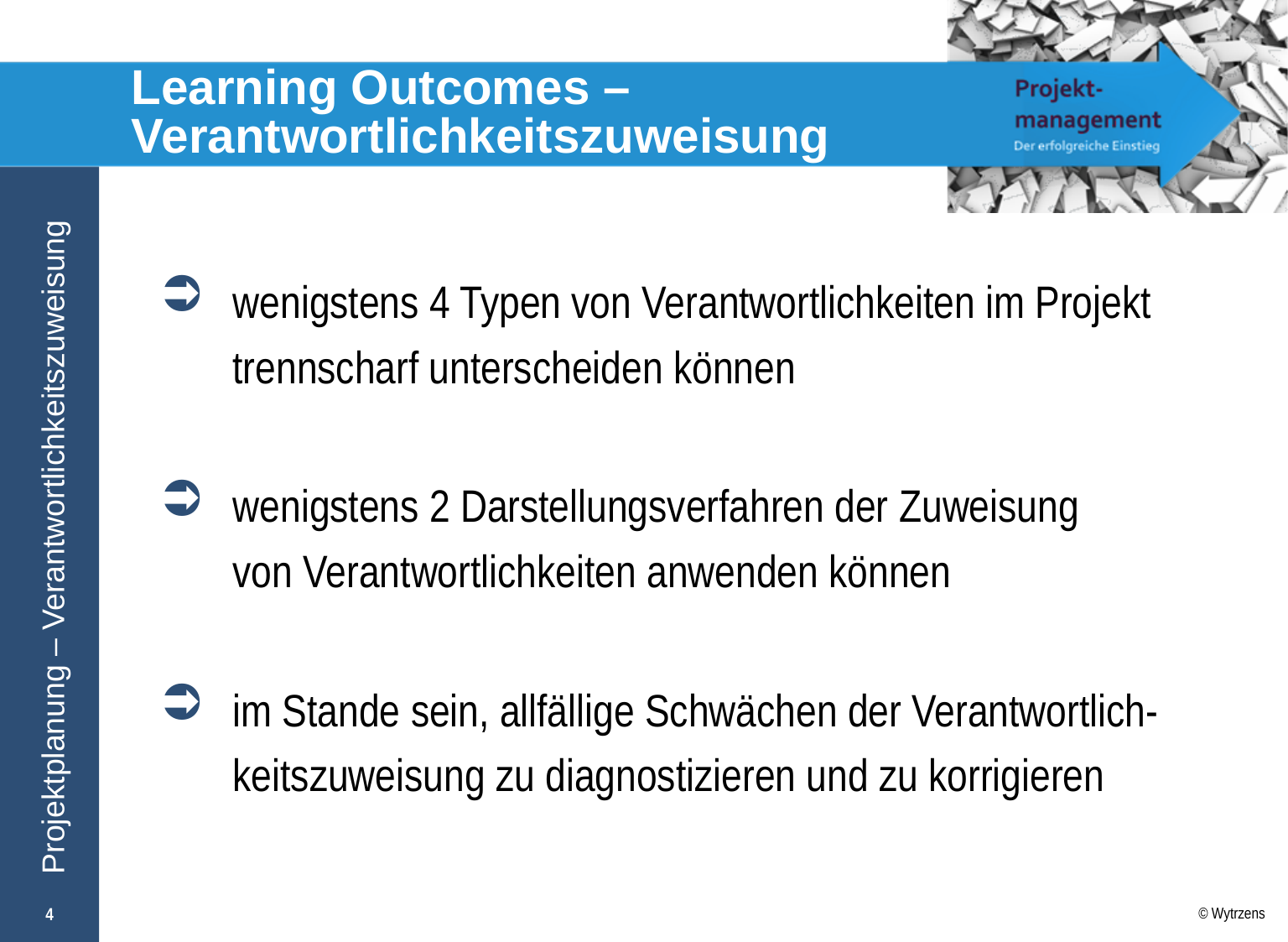

# Learning Outcomes – Verantwortlichkeitszuweisung
wenigstens 4 Typen von Verantwortlichkeiten im Projekt trennscharf unterscheiden können
wenigstens 2 Darstellungsverfahren der Zuweisung
von Verantwortlichkeiten anwenden können
im Stande sein, allfällige Schwächen der Verantwortlich-keitszuweisung zu diagnostizieren und zu korrigieren
4